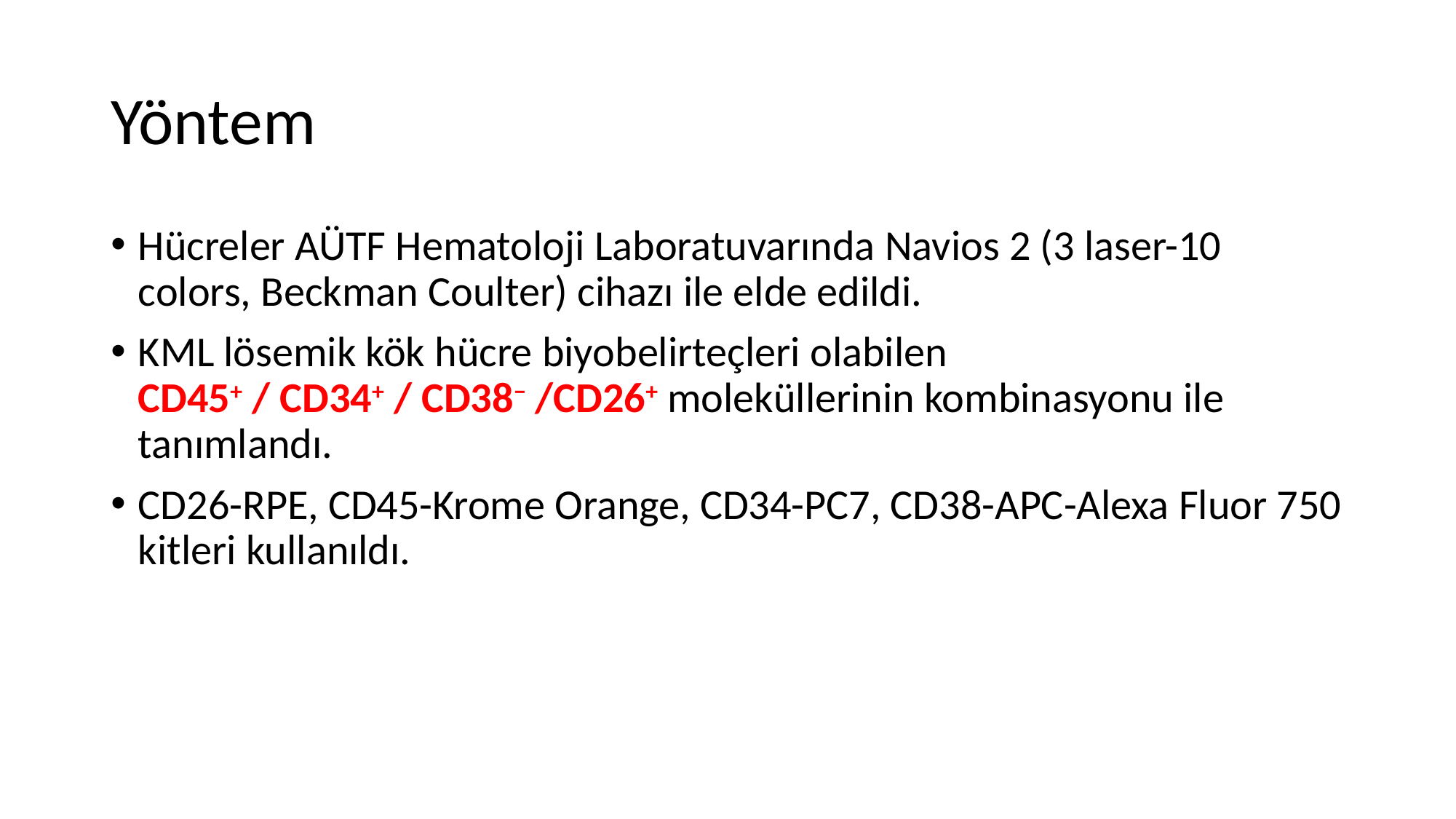

# Yöntem
Hücreler AÜTF Hematoloji Laboratuvarında Navios 2 (3 laser-10 colors, Beckman Coulter) cihazı ile elde edildi.
KML lösemik kök hücre biyobelirteçleri olabilen                                CD45+ / CD34+ / CD38− /CD26+ moleküllerinin kombinasyonu ile tanımlandı.
CD26-RPE, CD45-Krome Orange, CD34-PC7, CD38-APC-Alexa Fluor 750 kitleri kullanıldı.